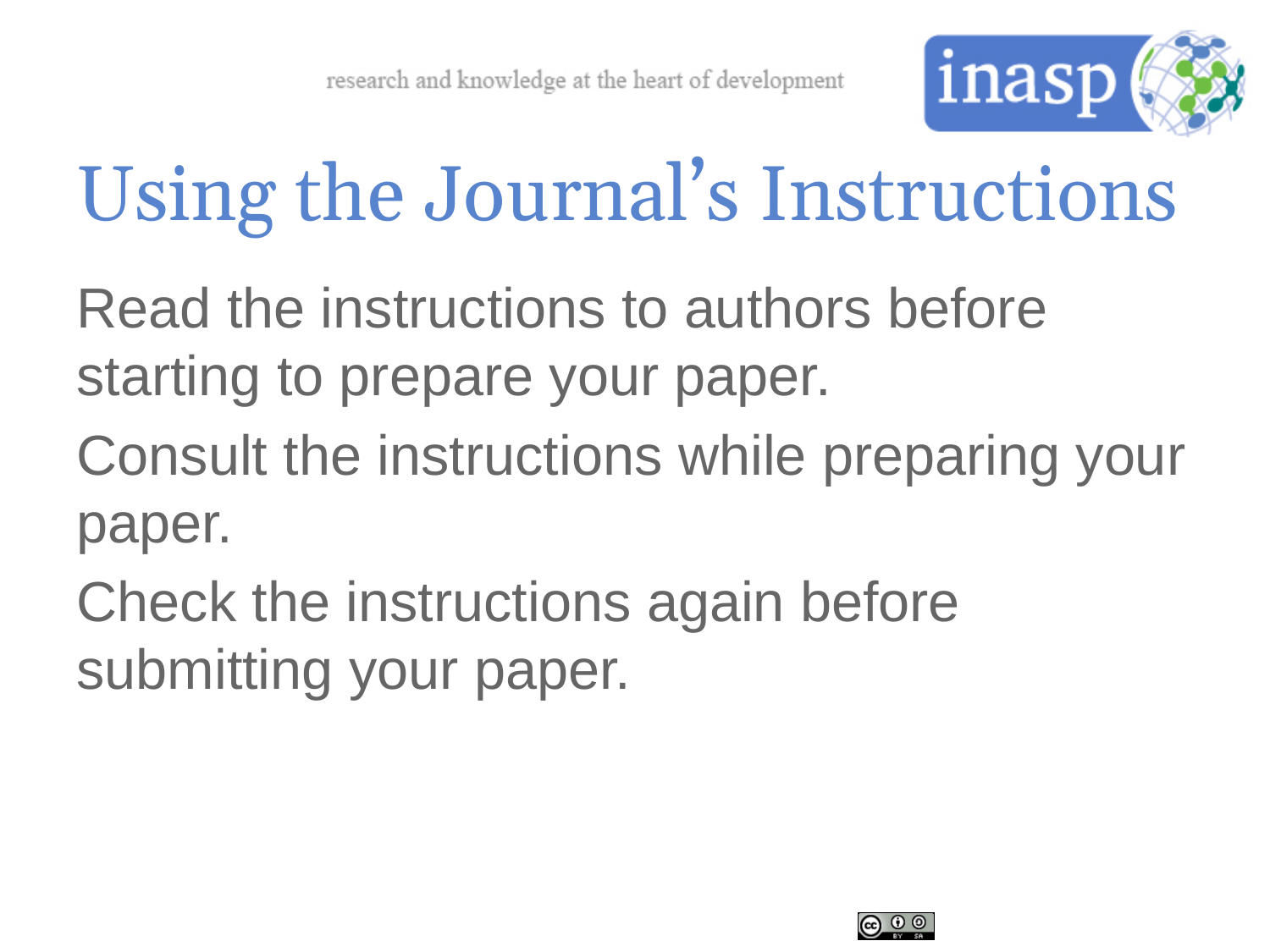

# Using the Journal’s Instructions
Read the instructions to authors before starting to prepare your paper.
Consult the instructions while preparing your paper.
Check the instructions again before submitting your paper.